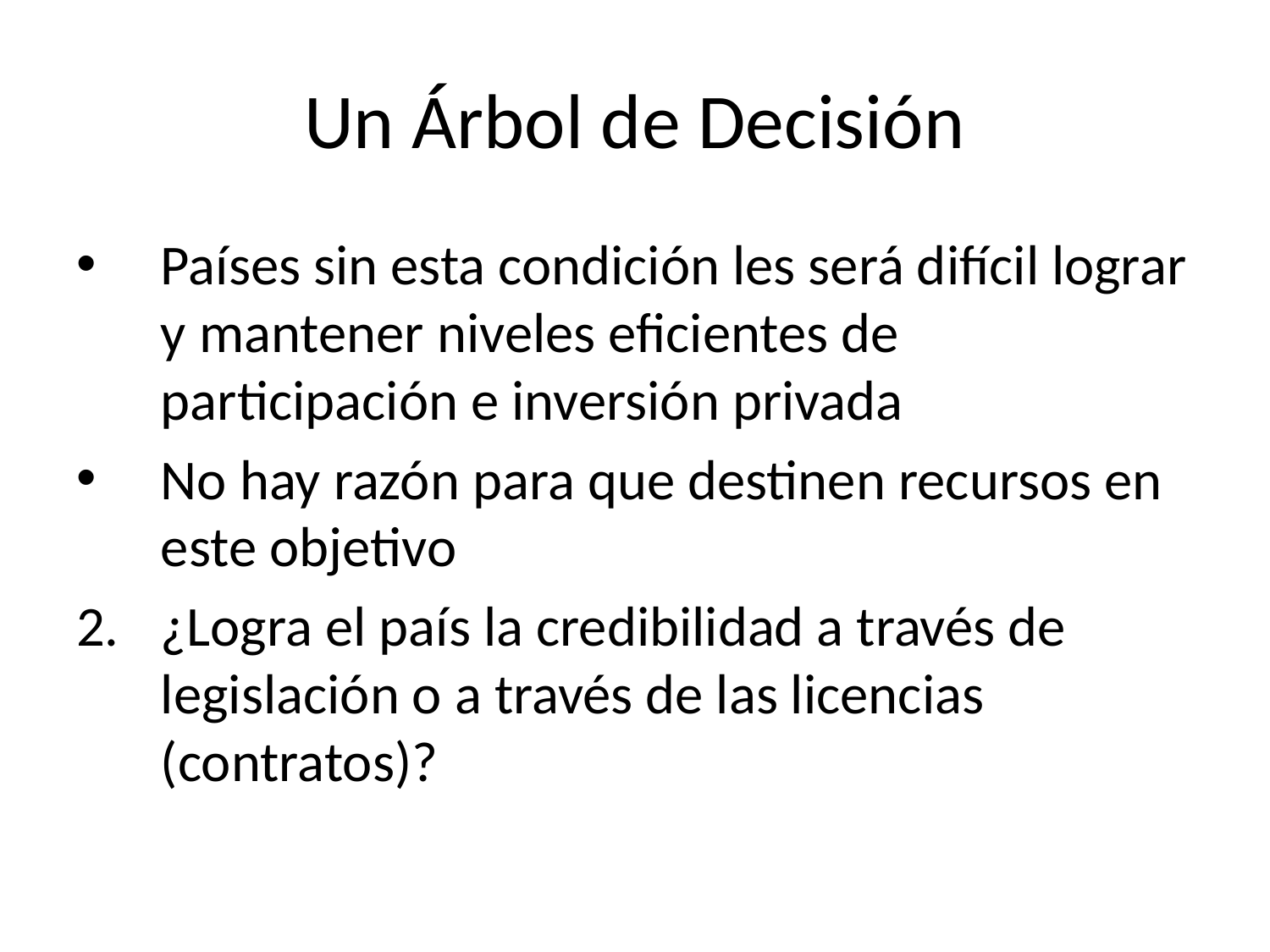

# Un Árbol de Decisión
Países sin esta condición les será difícil lograr y mantener niveles eficientes de participación e inversión privada
No hay razón para que destinen recursos en este objetivo
¿Logra el país la credibilidad a través de legislación o a través de las licencias (contratos)?